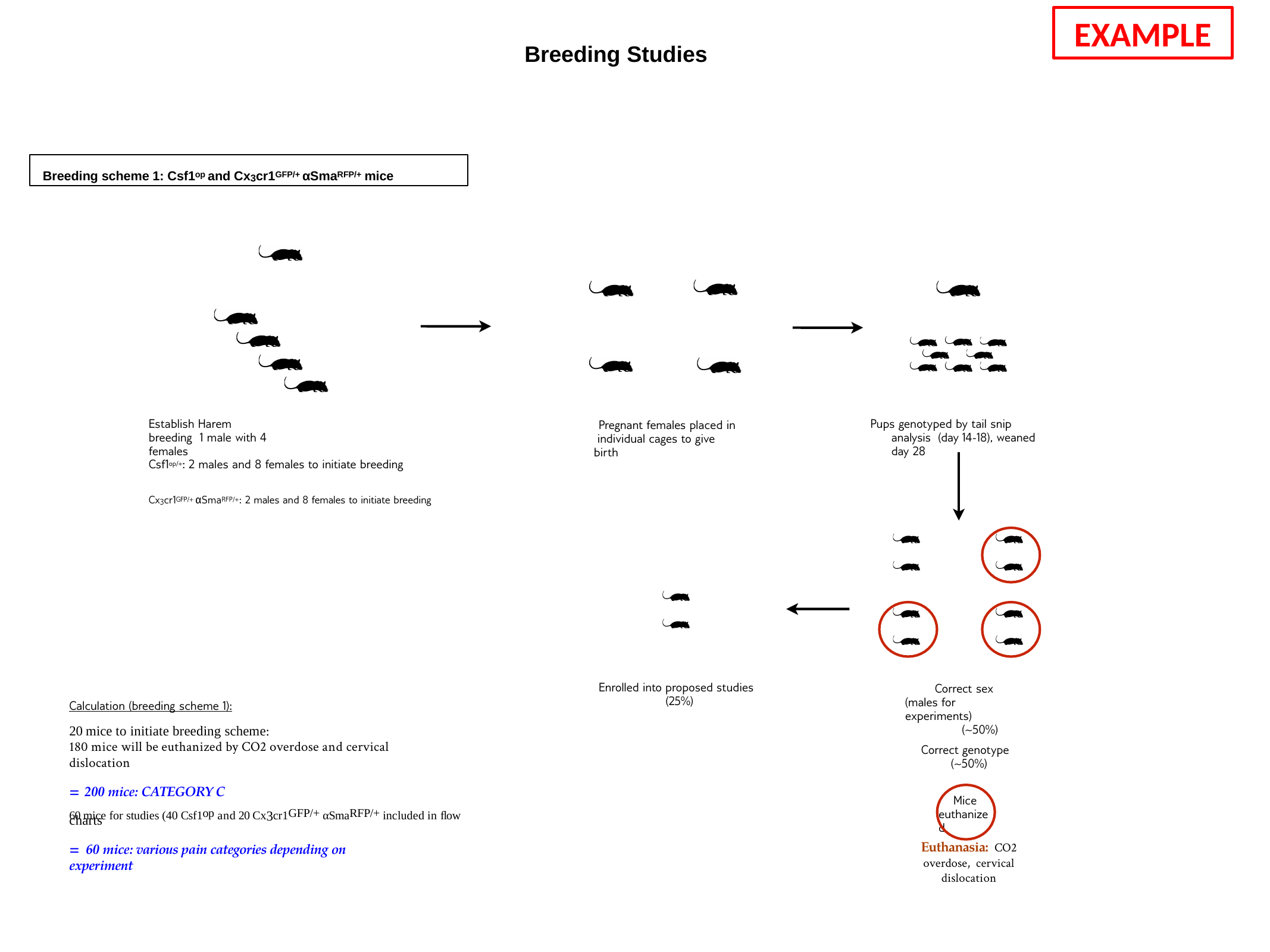

EXAMPLE
Breeding Studies
Breeding scheme 1: Csf1op and Cx3cr1GFP/+ αSmaRFP/+ mice

Establish Harem breeding  1 male with 4 females
Pups genotyped by tail snip analysis  (day 14-18), weaned day 28
Pregnant females placed in  individual cages to give birth

Csf1op/+: 2 males and 8 females to initiate breeding

Cx3cr1GFP/+ αSmaRFP/+: 2 males and 8 females to initiate breeding

Enrolled into proposed studies  (25%)
Correct sex  (males for experiments)
(~50%)
Calculation (breeding scheme 1):
20 mice to initiate breeding scheme:
180 mice will be euthanized by CO2 overdose and cervical dislocation
= 200 mice: CATEGORY C
Correct genotype  (~50%)

Mice  euthanized
60 mice for studies (40 Csf1op and 20 Cx3cr1GFP/+ αSmaRFP/+ included in ﬂow
charts
= 60 mice: various pain categories depending on experiment
Euthanasia:  CO2 overdose,  cervical dislocation